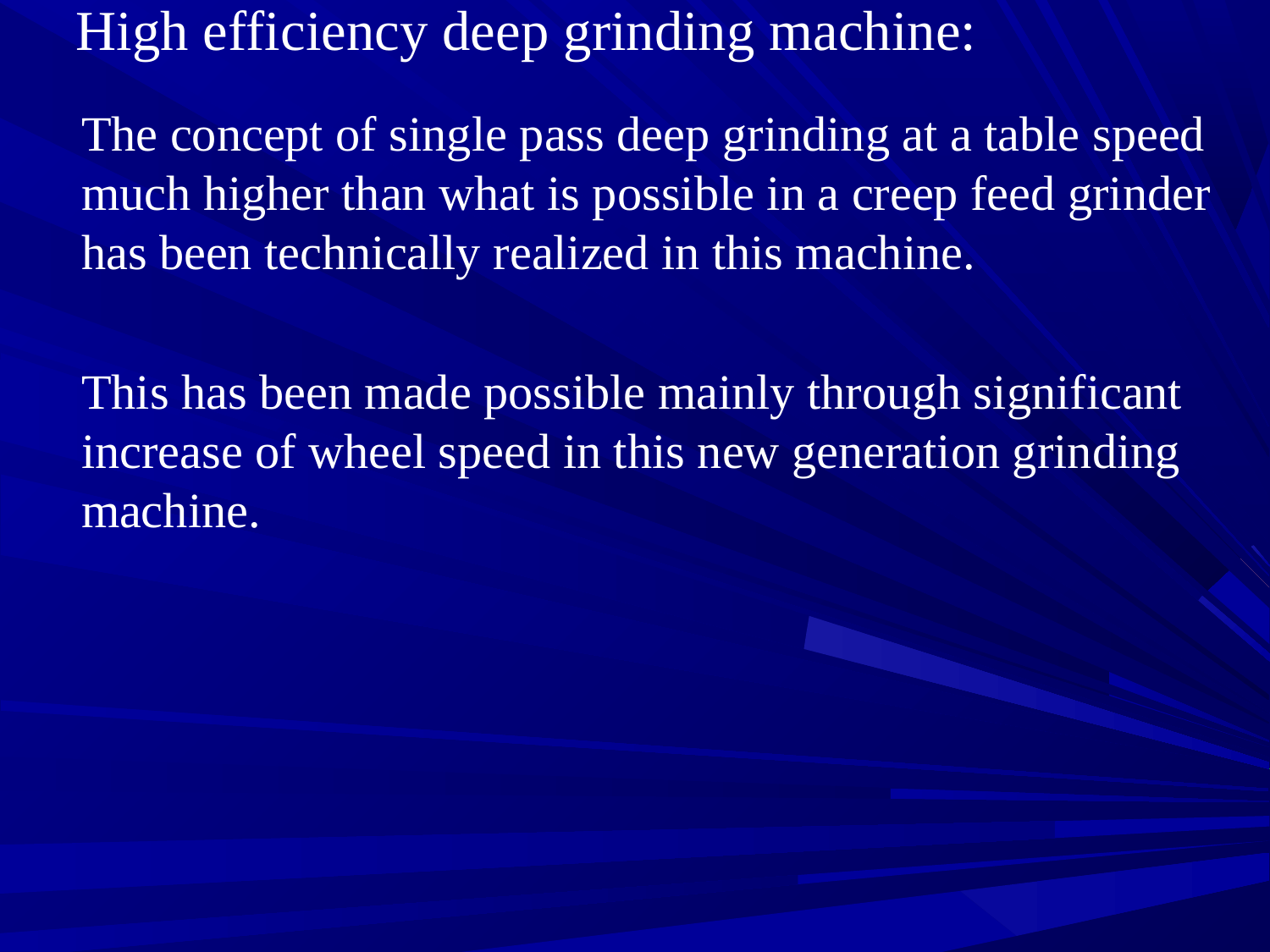

# High efficiency deep grinding machine:
	The concept of single pass deep grinding at a table speed much higher than what is possible in a creep feed grinder has been technically realized in this machine.

	This has been made possible mainly through significant increase of wheel speed in this new generation grinding machine.